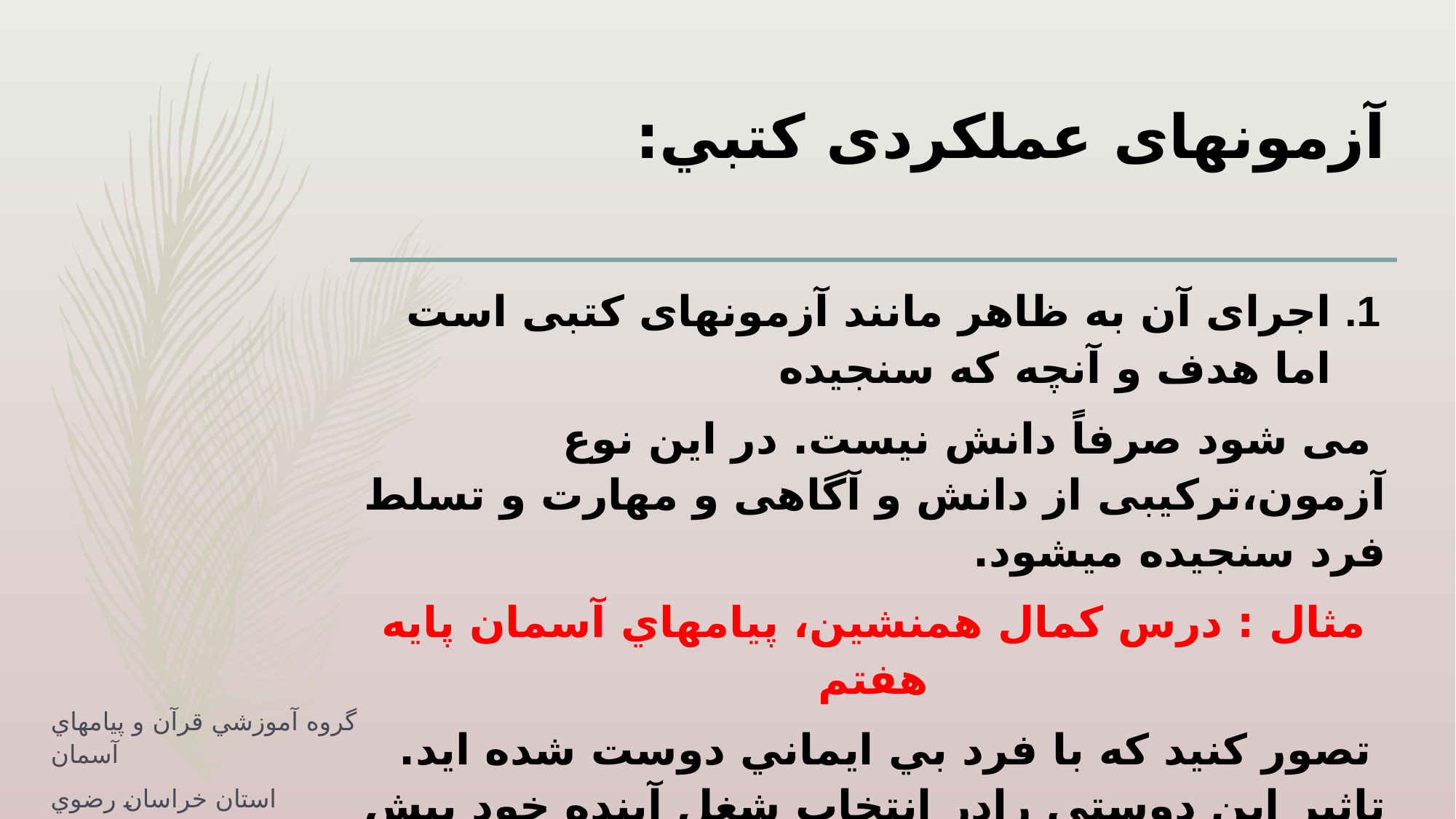

# آزمونهای عملکردی كتبي:
اجرای آن به ظاهر مانند آزمونهای کتبی است اما هدف و آنچه که سنجیده
 می شود صرفاً دانش نیست. در این نوع آزمون،ترکیبی از دانش و آگاهی و مهارت و تسلط فرد سنجیده می‏شود.
مثال : درس كمال همنشين، پيامهاي آسمان پايه هفتم
 تصور كنيد كه با فرد بي ايماني دوست شده ايد. تاثير اين دوستي رادر انتخاب شغل آينده خود پيش بيني كنيد.

گروه آموزشي قرآن و پيامهاي آسمان
استان خراسان رضوي